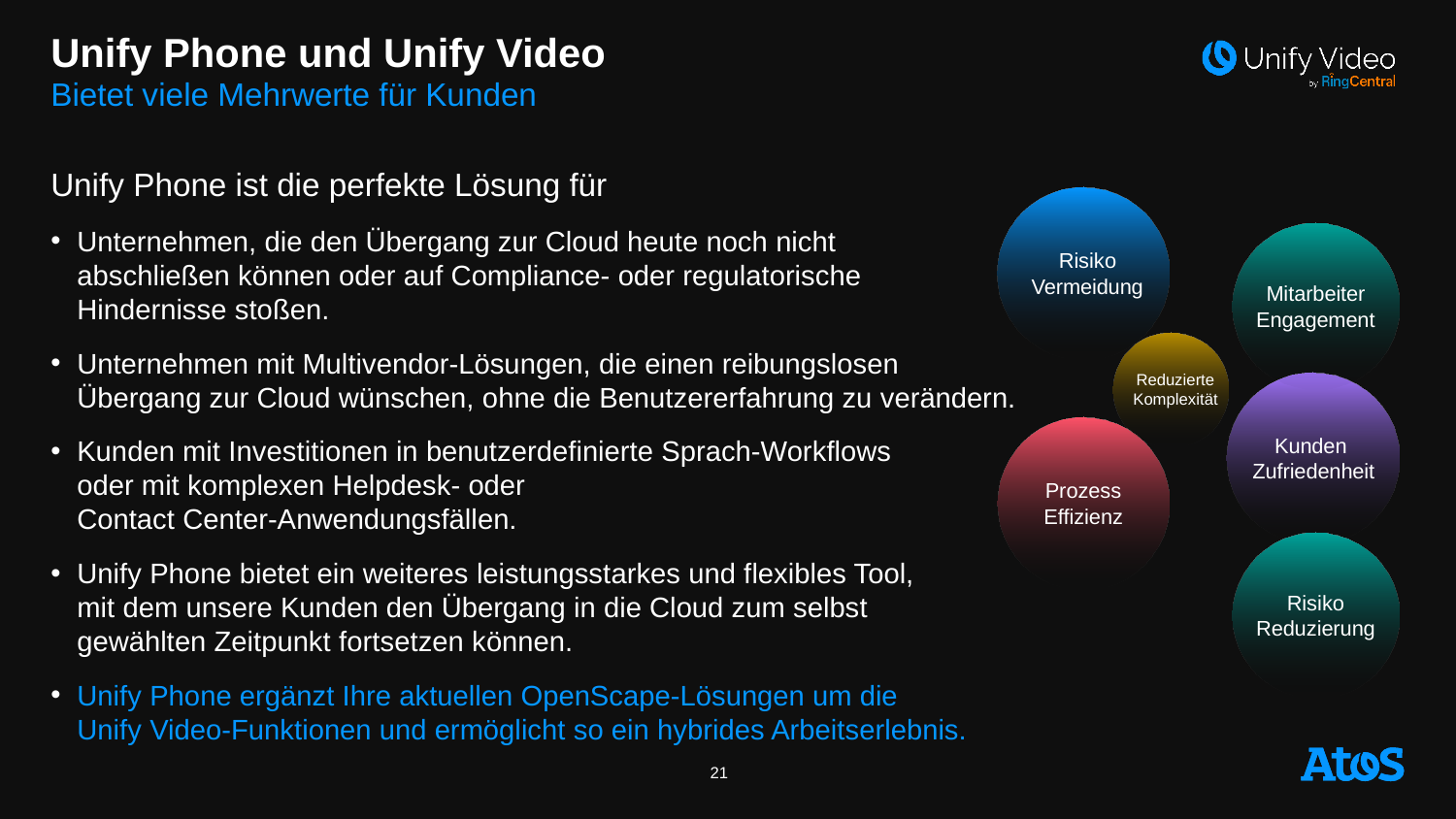

# Unify Phone und Unify Video
Bietet viele Mehrwerte für Kunden

Unify Phone ist die perfekte Lösung für
Unternehmen, die den Übergang zur Cloud heute noch nicht
abschließen können oder auf Compliance- oder regulatorische
Hindernisse stoßen.
Unternehmen mit Multivendor-Lösungen, die einen reibungslosen
Übergang zur Cloud wünschen, ohne die Benutzererfahrung zu verändern.
Kunden mit Investitionen in benutzerdefinierte Sprach-Workflows
oder mit komplexen Helpdesk- oder
Contact Center-Anwendungsfällen.
Unify Phone bietet ein weiteres leistungsstarkes und flexibles Tool,
mit dem unsere Kunden den Übergang in die Cloud zum selbst
gewählten Zeitpunkt fortsetzen können.
Unify Phone ergänzt Ihre aktuellen OpenScape-Lösungen um die
Unify Video-Funktionen und ermöglicht so ein hybrides Arbeitserlebnis.

Risiko
Vermeidung

Mitarbeiter
Engagement

Reduzierte
Komplexität

Kunden 
Zufriedenheit

Prozess
Effizienz

Risiko
Reduzierung
21